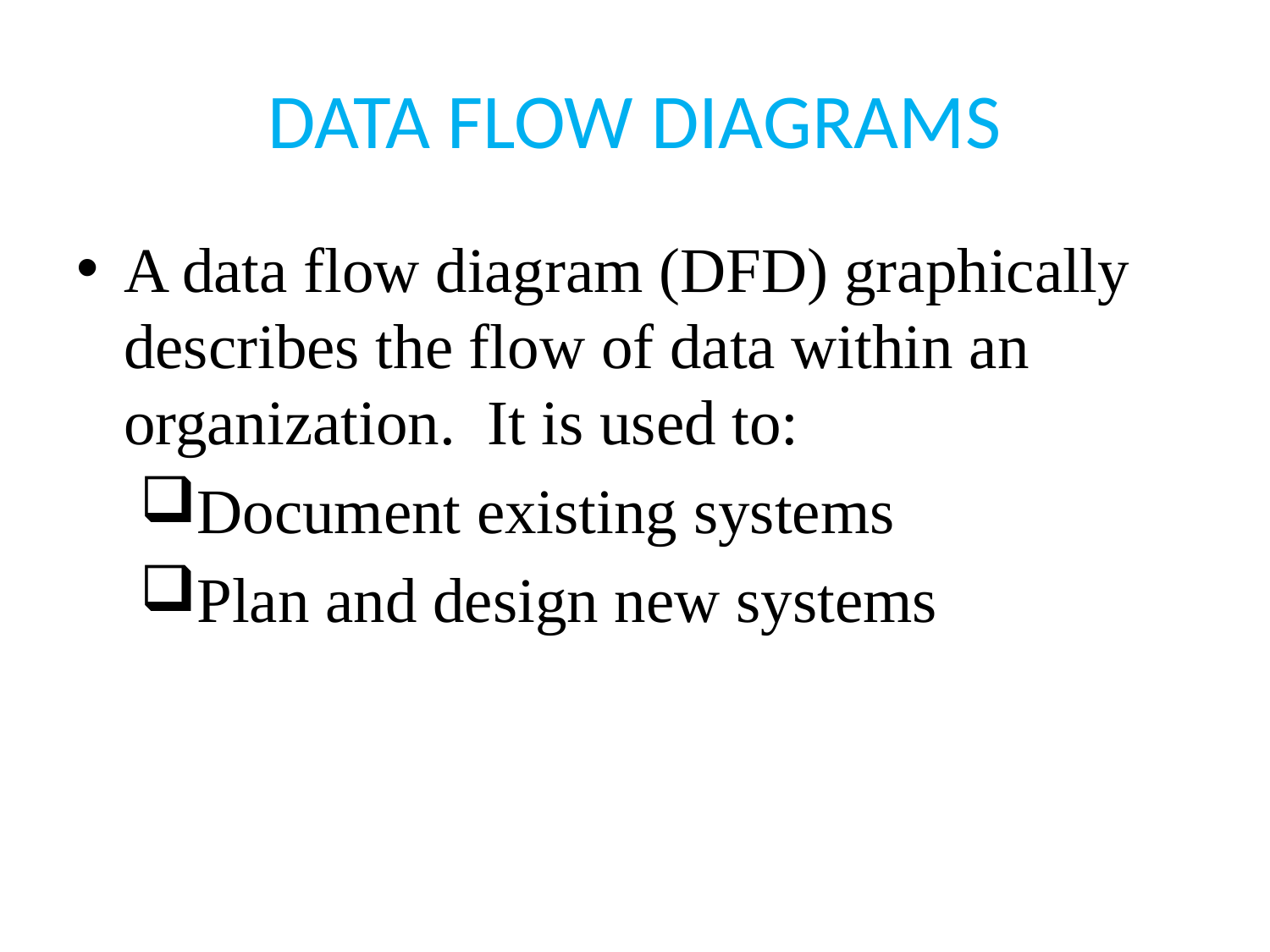

# DATA FLOW DIAGRAMS
A data flow diagram (DFD) graphically describes the flow of data within an organization.  It is used to:
Document existing systems
Plan and design new systems